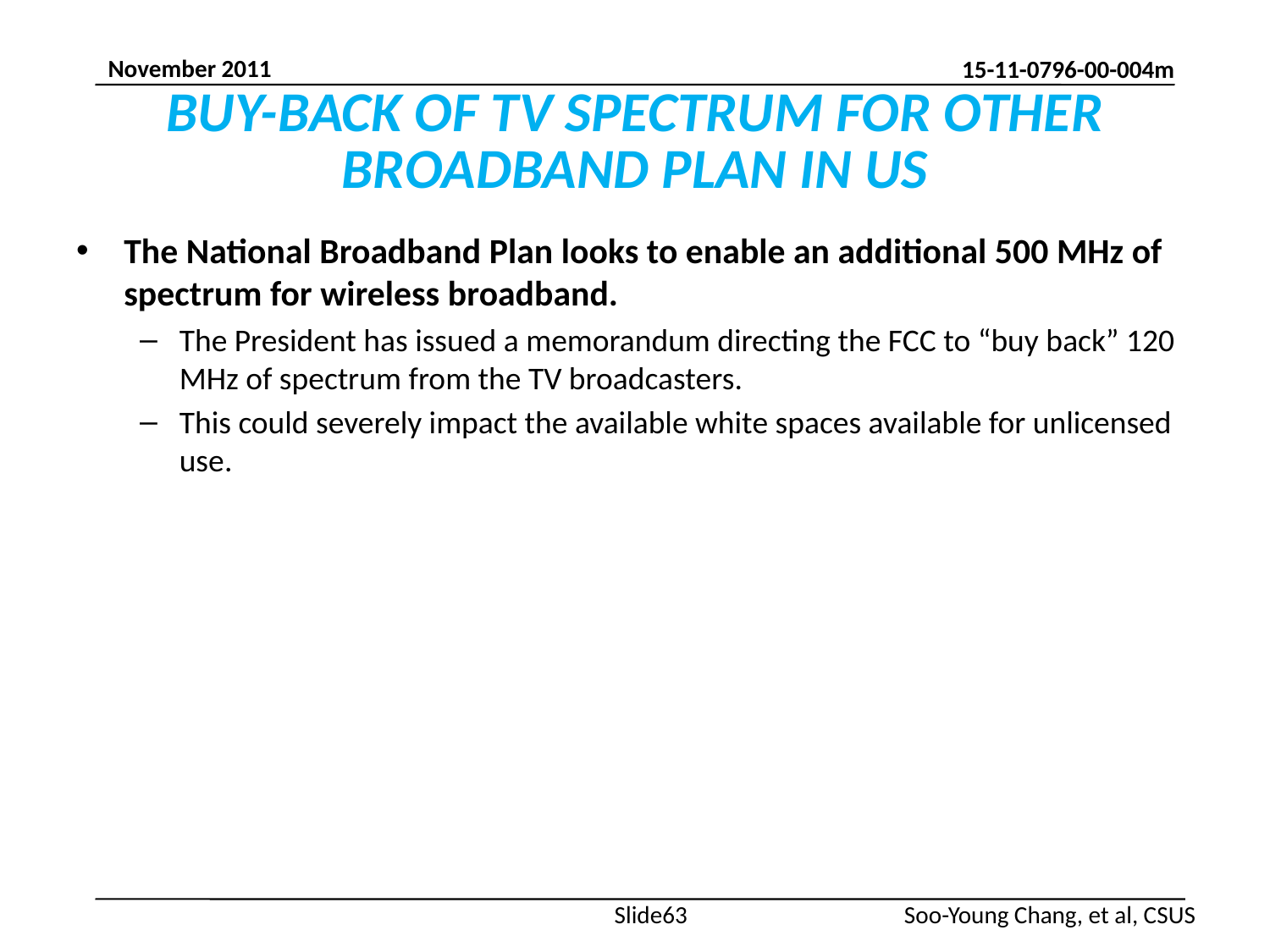

# BUY-BACK OF TV SPECTRUM FOR OTHER BROADBAND PLAN IN US
The National Broadband Plan looks to enable an additional 500 MHz of spectrum for wireless broadband.
The President has issued a memorandum directing the FCC to “buy back” 120 MHz of spectrum from the TV broadcasters.
This could severely impact the available white spaces available for unlicensed use.
Slide63